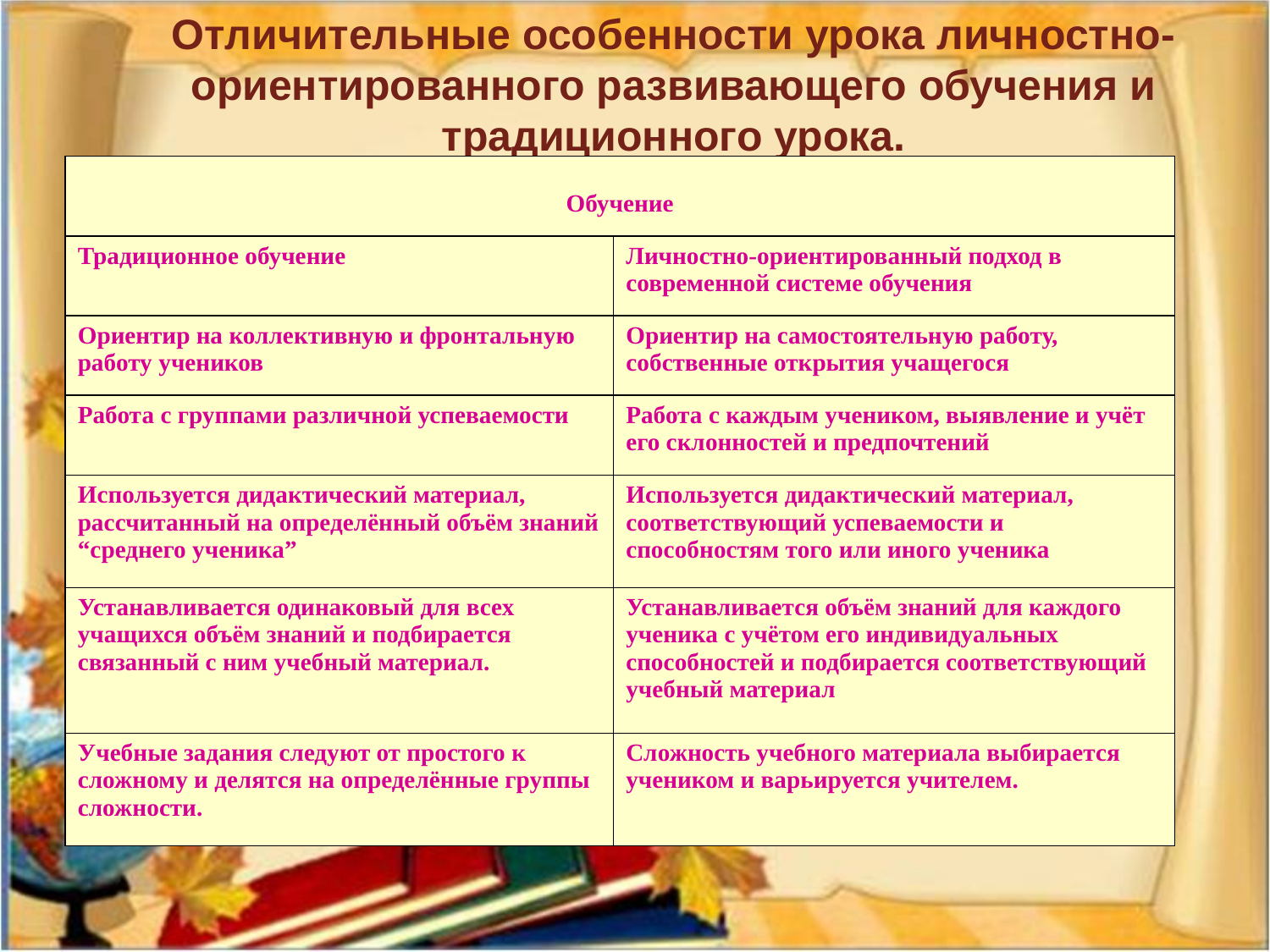

Отличительные особенности урока личностно-ориентированного развивающего обучения и традиционного урока.
| Обучение |  |
| --- | --- |
| Традиционное обучение | Личностно-ориентированный подход в современной системе обучения |
| Ориентир на коллективную и фронтальную работу учеников | Ориентир на самостоятельную работу, собственные открытия учащегося |
| Работа с группами различной успеваемости | Работа с каждым учеником, выявление и учёт его склонностей и предпочтений |
| Используется дидактический материал, рассчитанный на определённый объём знаний “среднего ученика” | Используется дидактический материал, соответствующий успеваемости и способностям того или иного ученика |
| Устанавливается одинаковый для всех учащихся объём знаний и подбирается связанный с ним учебный материал. | Устанавливается объём знаний для каждого ученика с учётом его индивидуальных способностей и подбирается соответствующий учебный материал |
| Учебные задания следуют от простого к сложному и делятся на определённые группы сложности. | Сложность учебного материала выбирается учеником и варьируется учителем. |